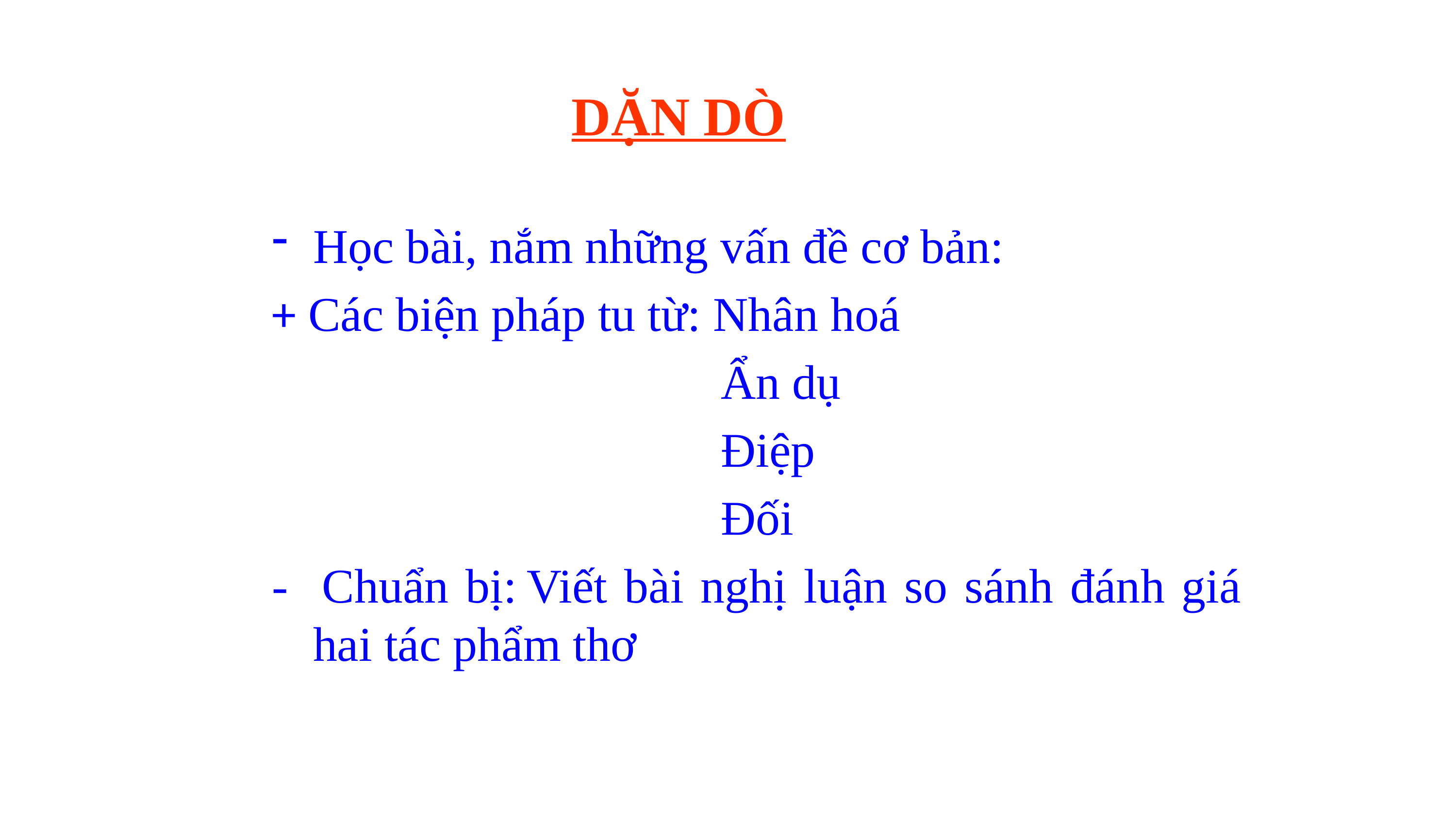

# DẶN DÒ
Học bài, nắm những vấn đề cơ bản:
+ Các biện pháp tu từ: Nhân hoá
                                     Ẩn dụ
                                     Điệp
                                     Đối
-  Chuẩn bị: Viết bài nghị luận so sánh đánh giá hai tác phẩm thơ